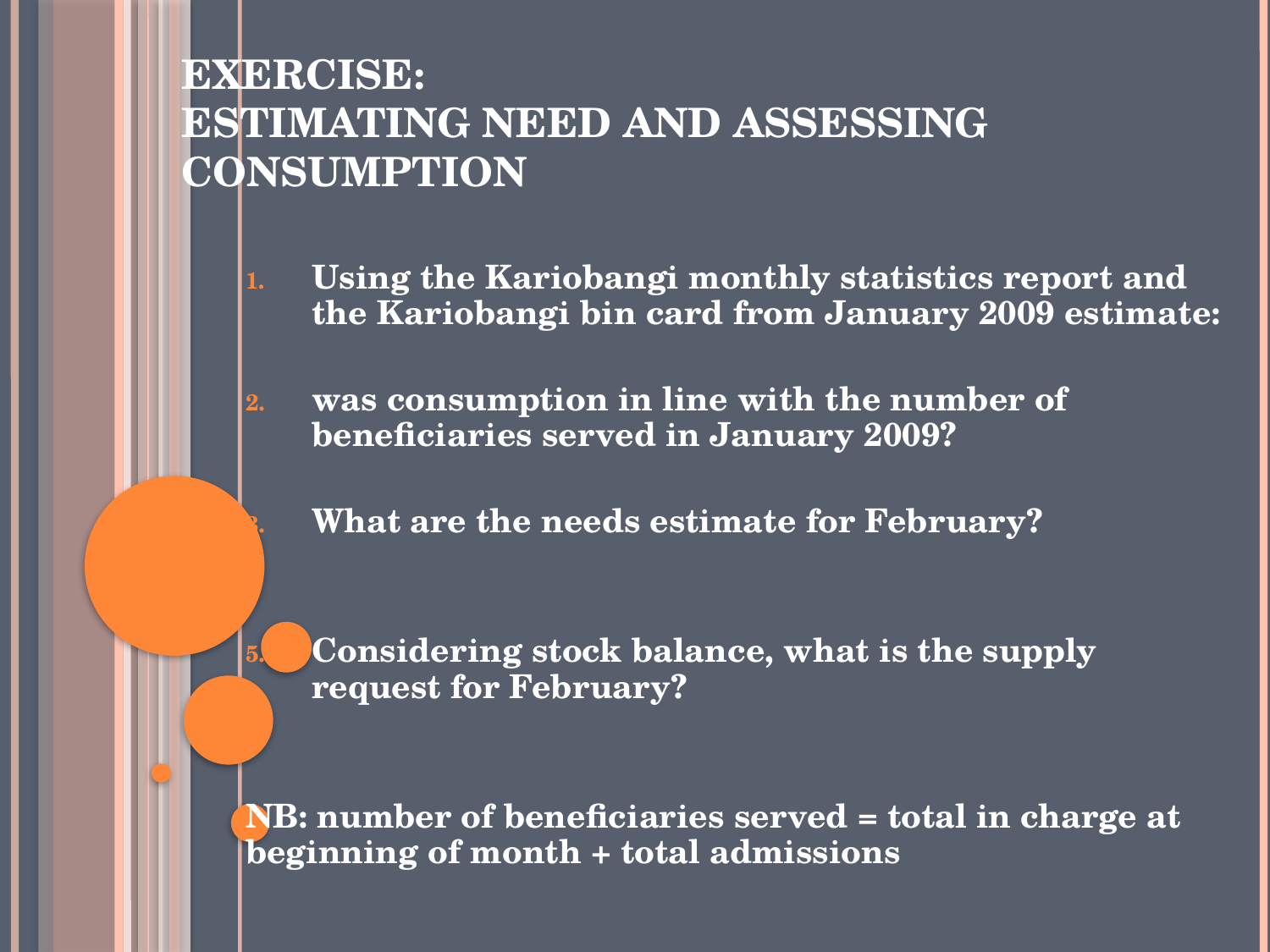

# Exercise: estimating need and assessing consumption
Using the Kariobangi monthly statistics report and the Kariobangi bin card from January 2009 estimate:

was consumption in line with the number of beneficiaries served in January 2009?

What are the needs estimate for February?

Considering stock balance, what is the supply request for February?

NB: number of beneficiaries served = total in charge at beginning of month + total admissions